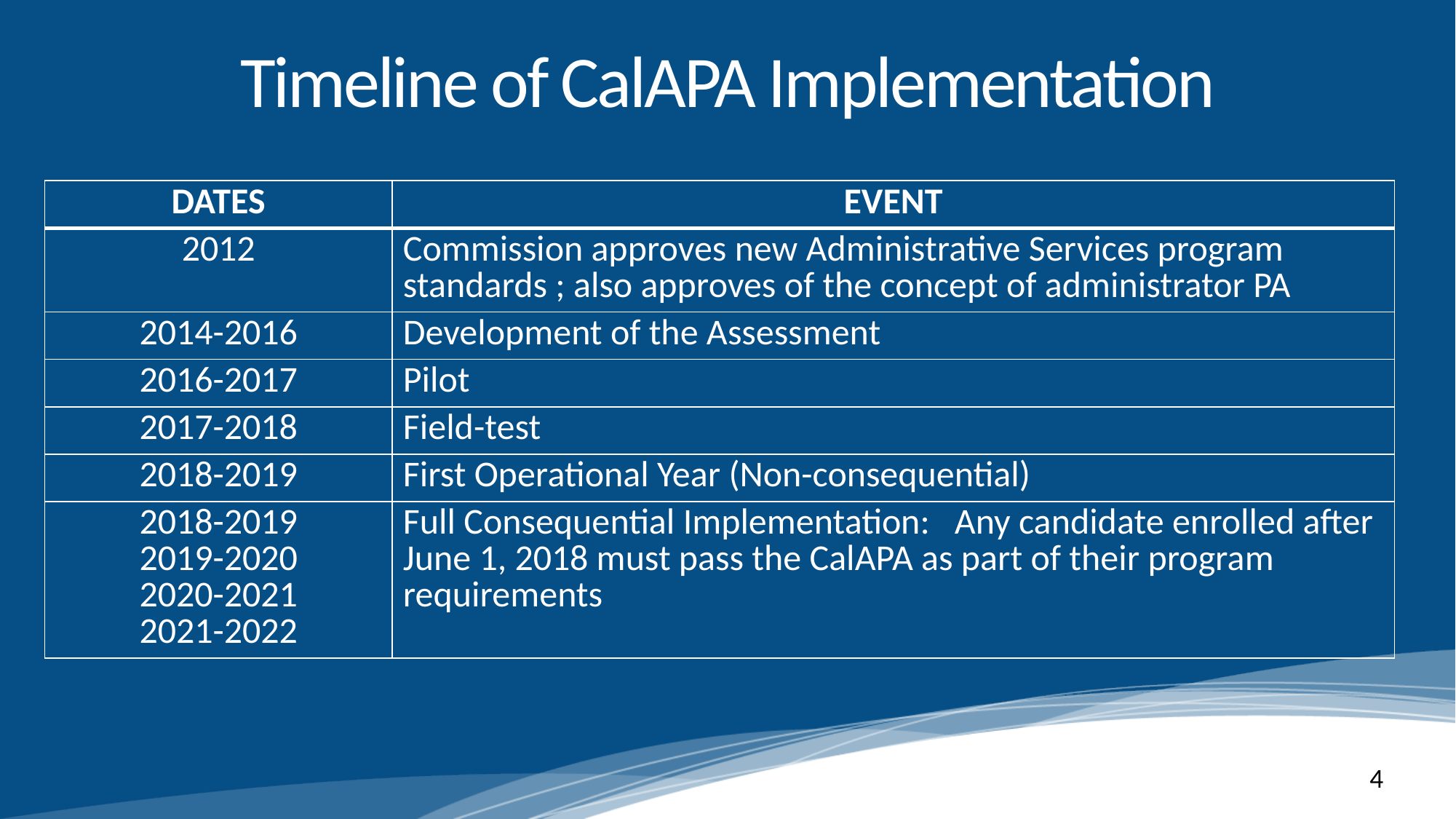

# Timeline of CalAPA Implementation
| DATES | EVENT |
| --- | --- |
| 2012 | Commission approves new Administrative Services program standards ; also approves of the concept of administrator PA |
| 2014-2016 | Development of the Assessment |
| 2016-2017 | Pilot |
| 2017-2018 | Field-test |
| 2018-2019 | First Operational Year (Non-consequential) |
| 2018-2019 2019-2020 2020-2021 2021-2022 | Full Consequential Implementation: Any candidate enrolled after June 1, 2018 must pass the CalAPA as part of their program requirements |
4